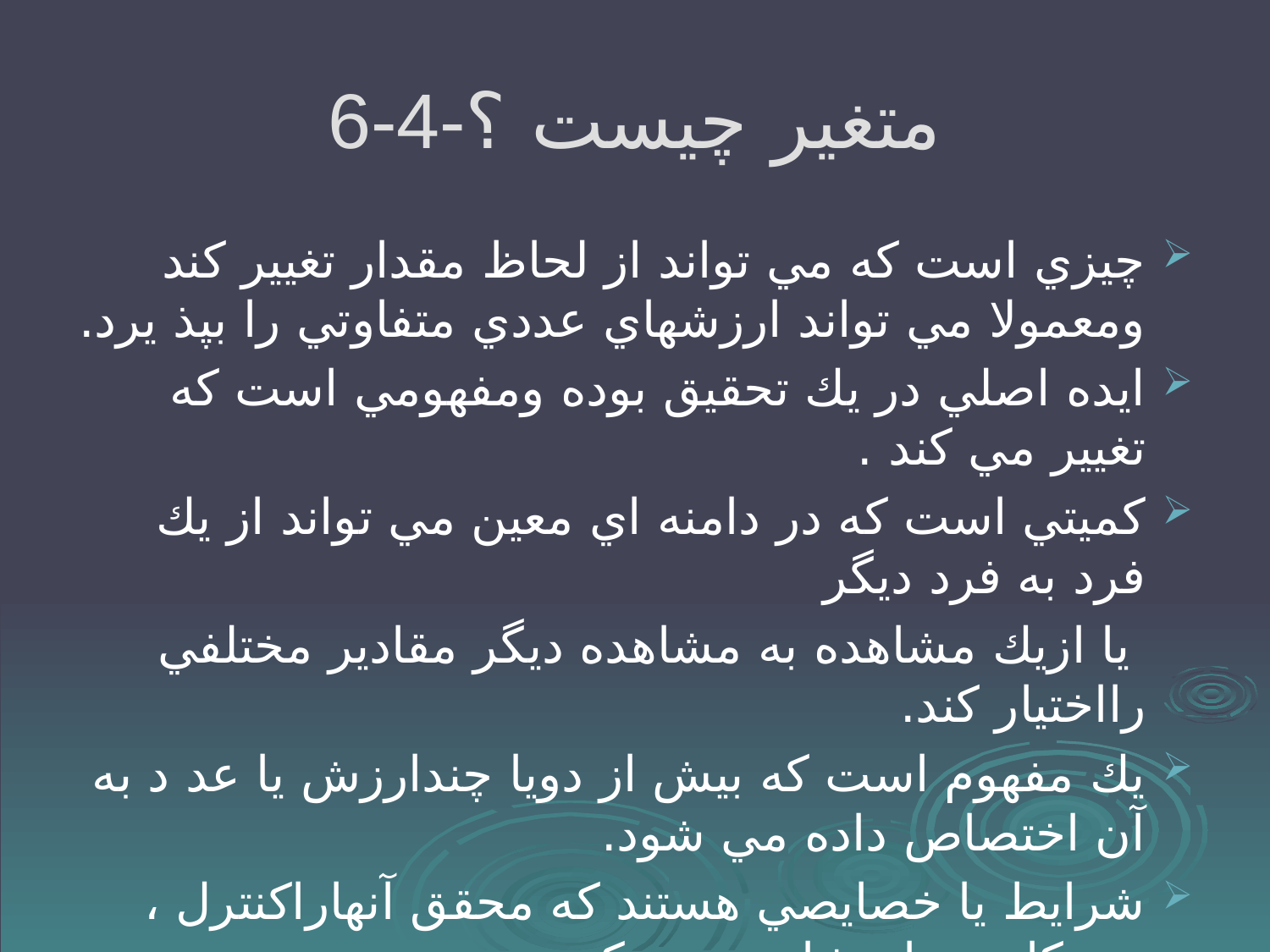

# 6-4-متغير چيست ؟
چيزي است كه مي تواند از لحاظ مقدار تغيير كند ومعمولا مي تواند ارزشهاي عددي متفاوتي را بپذ يرد.
ايده اصلي در يك تحقيق بوده ومفهومي است كه تغيير مي كند .
كميتي است كه در دامنه اي معين مي تواند از يك فرد به فرد ديگر
    يا ازيك مشاهده به مشاهده ديگر مقادير مختلفي رااختيار كند.
يك مفهوم است كه بيش از دويا چندارزش يا عد د به آن اختصاص داده مي شود.
شرايط يا خصايصي هستند كه محقق آنهاراكنترل ، دستكاري  يا مشاهده مي كند.